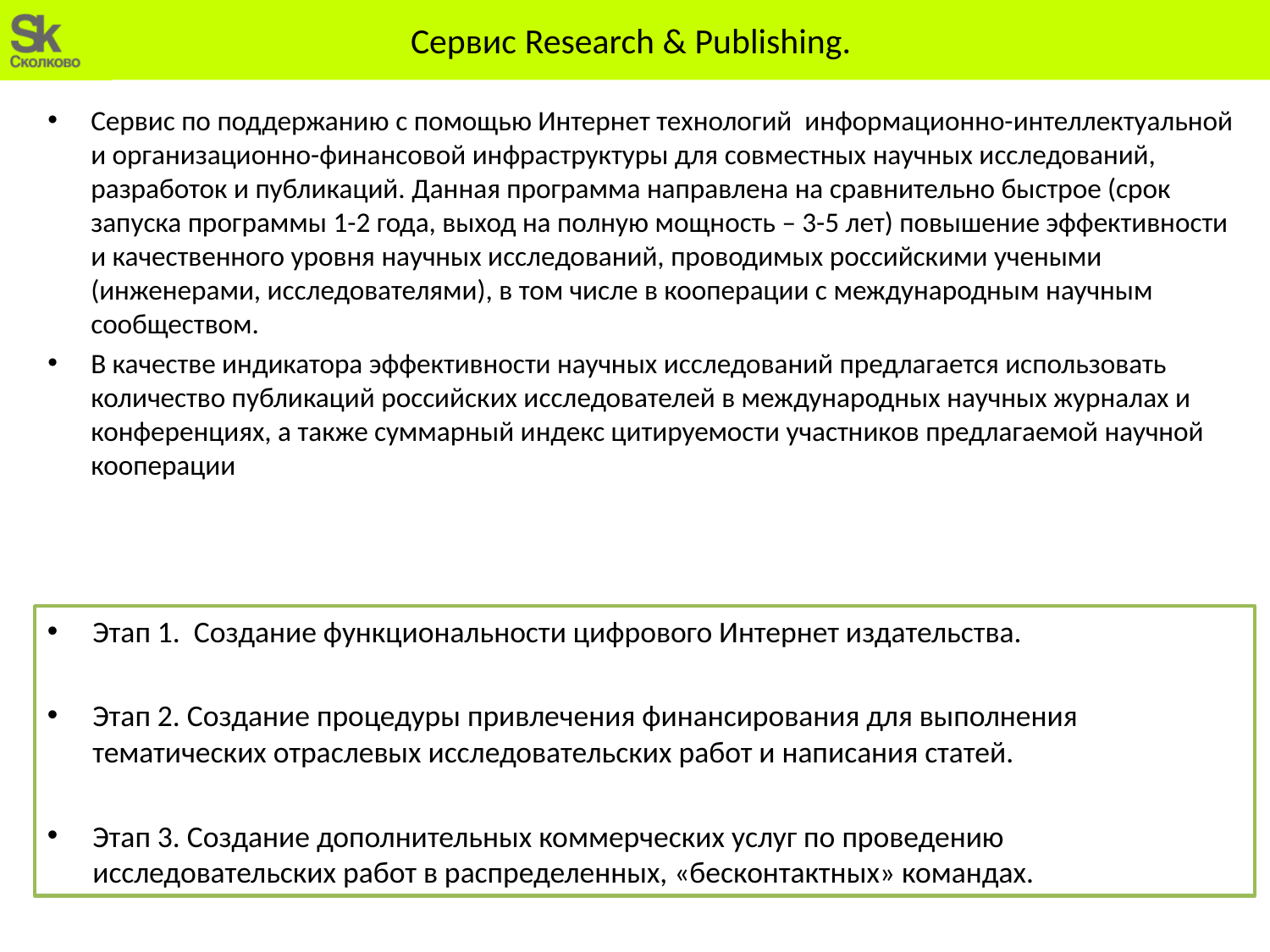

Сервис Research & Publishing.
Сервис по поддержанию c помощью Интернет технологий  информационно-интеллектуальной и организационно-финансовой инфраструктуры для совместных научных исследований, разработок и публикаций. Данная программа направлена на сравнительно быстрое (срок запуска программы 1-2 года, выход на полную мощность – 3-5 лет) повышение эффективности и качественного уровня научных исследований, проводимых российскими учеными (инженерами, исследователями), в том числе в кооперации с международным научным сообществом.
В качестве индикатора эффективности научных исследований предлагается использовать количество публикаций российских исследователей в международных научных журналах и конференциях, а также суммарный индекс цитируемости участников предлагаемой научной кооперации
Этап 1.  Создание функциональности цифрового Интернет издательства.

Этап 2. Создание процедуры привлечения финансирования для выполнения тематических отраслевых исследовательских работ и написания статей.

Этап 3. Создание дополнительных коммерческих услуг по проведению исследовательских работ в распределенных, «бесконтактных» командах.